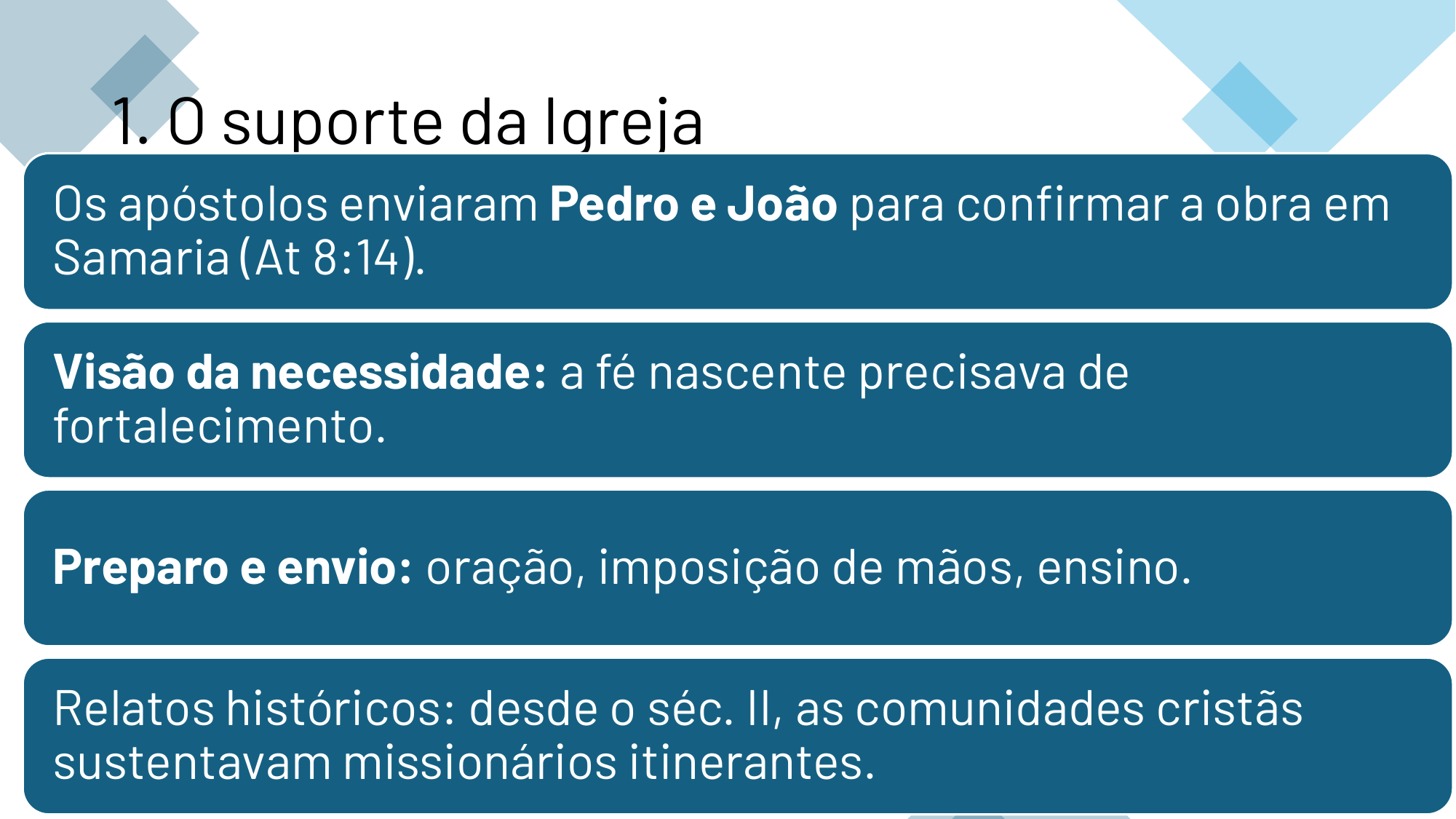

# 1. O suporte da Igreja

Os apóstolos enviaram Pedro e João para confirmar a obra em Samaria (At 8:14).
Visão da necessidade: a fé nascente precisava de fortalecimento.
Preparo e envio: oração, imposição de mãos, ensino.
Relatos históricos: desde o séc. II, as comunidades cristãs sustentavam missionários itinerantes.